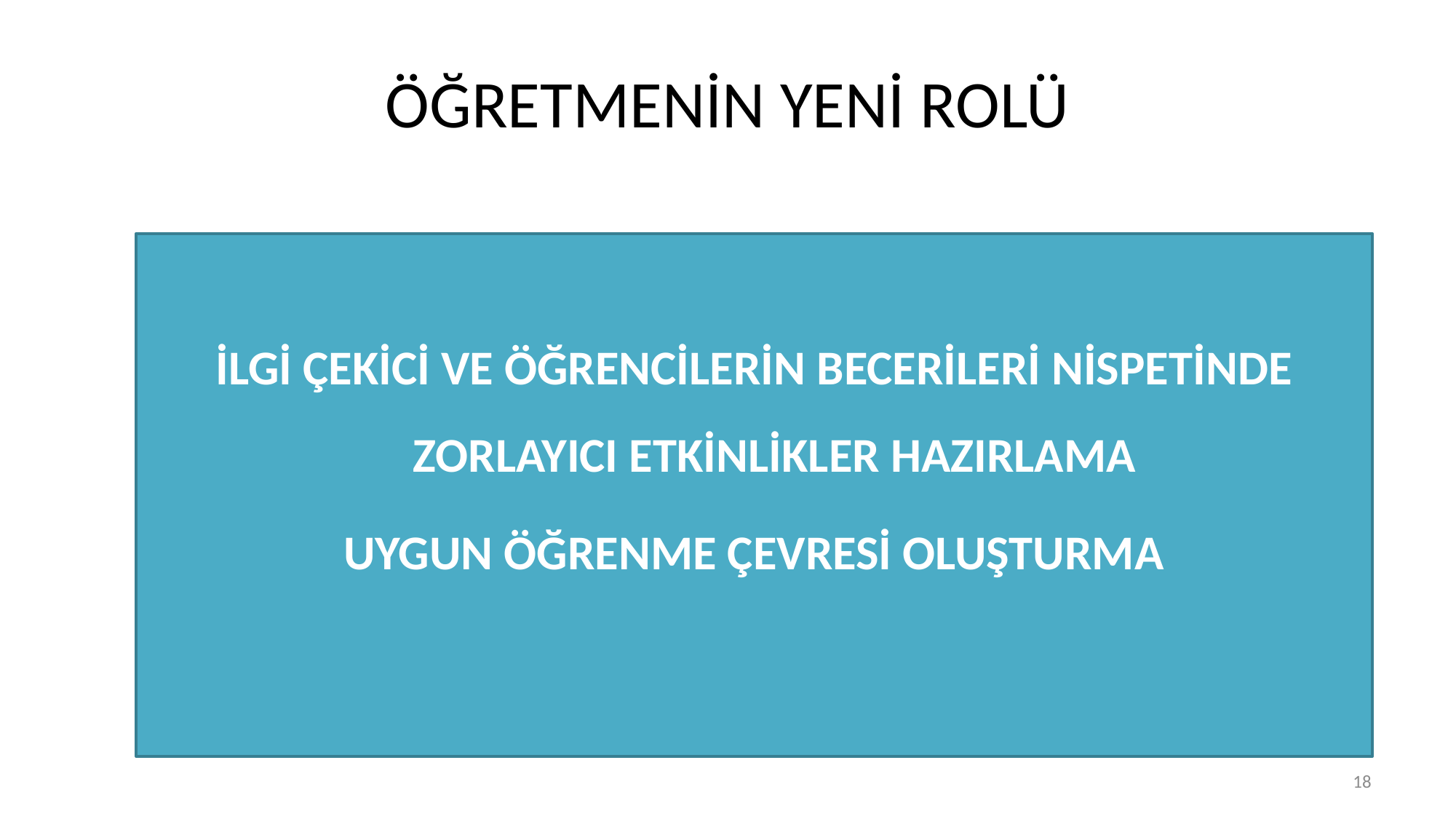

# ÖĞRETMENİN YENİ ROLÜ

İLGİ ÇEKİCİ VE ÖĞRENCİLERİN BECERİLERİ NİSPETİNDE ZORLAYICI ETKİNLİKLER HAZIRLAMA
UYGUN ÖĞRENME ÇEVRESİ OLUŞTURMA

18